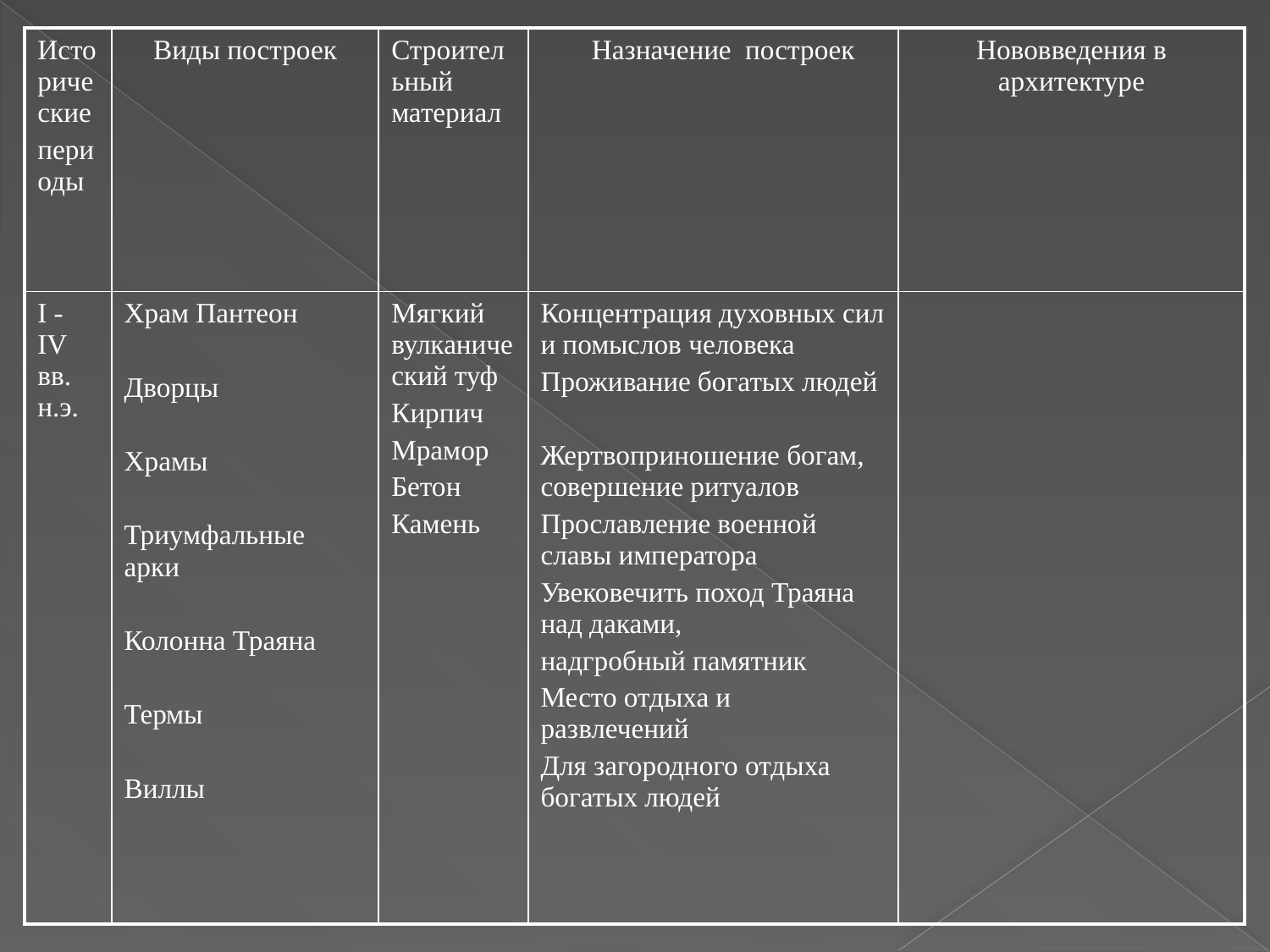

| Исторические периоды | Виды построек | Строительный материал | Назначение построек | Нововведения в архитектуре |
| --- | --- | --- | --- | --- |
| I - IV вв. н.э. | Храм Пантеон Дворцы Храмы Триумфальные арки Колонна Траяна Термы Виллы | Мягкий вулканический туф Кирпич Мрамор Бетон Камень | Концентрация духовных сил и помыслов человека Проживание богатых людей Жертвоприношение богам, совершение ритуалов Прославление военной славы императора Увековечить поход Траяна над даками, надгробный памятник Место отдыха и развлечений Для загородного отдыха богатых людей |  |